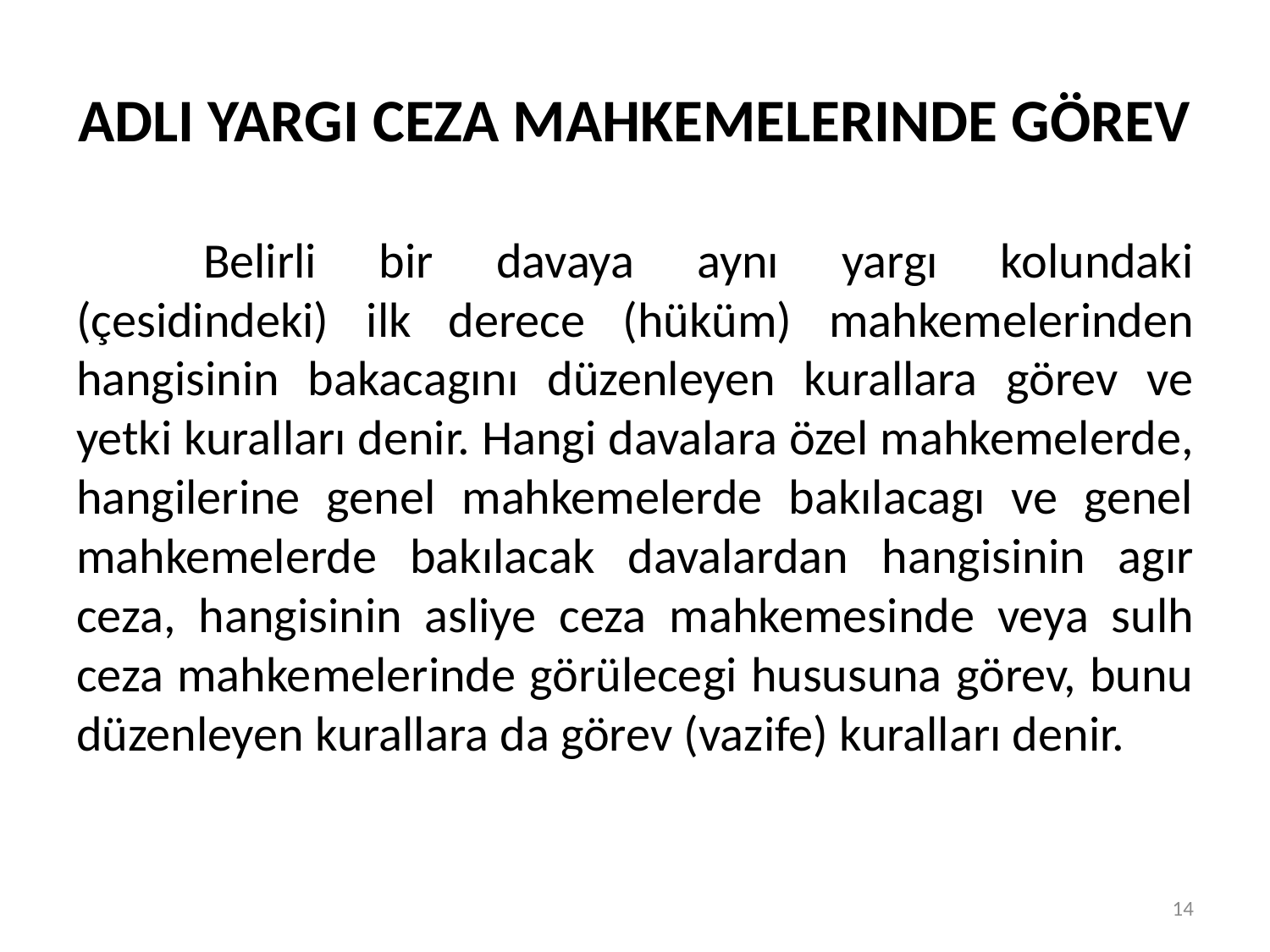

# ADLI YARGI CEZA MAHKEMELERINDE GÖREV
	Belirli bir davaya aynı yargı kolundaki (çesidindeki) ilk derece (hüküm) mahkemelerinden hangisinin bakacagını düzenleyen kurallara görev ve yetki kuralları denir. Hangi davalara özel mahkemelerde, hangilerine genel mahkemelerde bakılacagı ve genel mahkemelerde bakılacak davalardan hangisinin agır ceza, hangisinin asliye ceza mahkemesinde veya sulh ceza mahkemelerinde görülecegi hususuna görev, bunu düzenleyen kurallara da görev (vazife) kuralları denir.

14